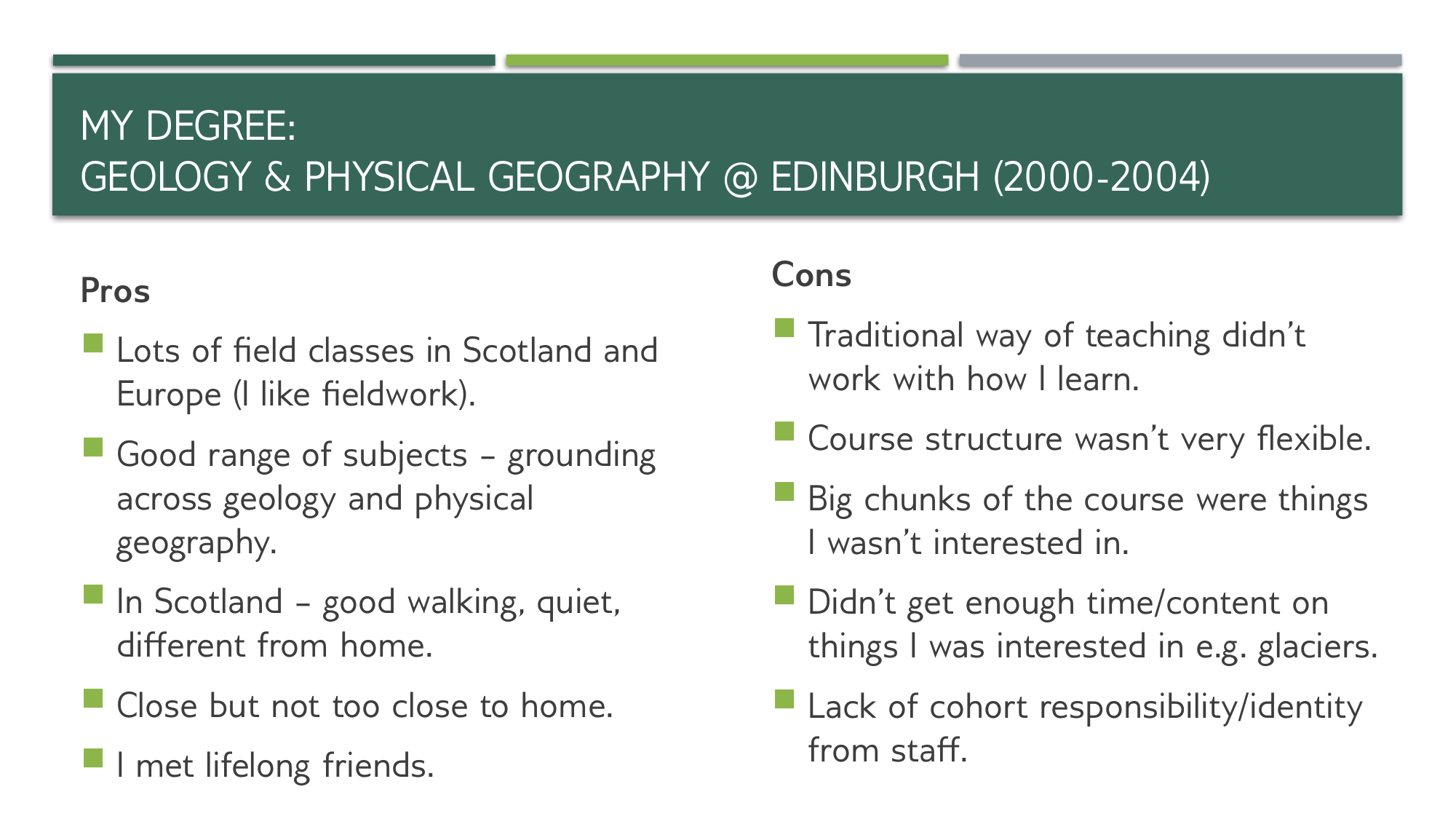

# My degree: geology & physical geography @ Edinburgh (2000-2004)
Cons
Traditional way of teaching didn’t work with how I learn.
Course structure wasn’t very flexible.
Big chunks of the course were things I wasn’t interested in.
Didn’t get enough time/content on things I was interested in e.g. glaciers.
Lack of cohort responsibility/identity from staff.
Pros
Lots of field classes in Scotland and Europe (I like fieldwork).
Good range of subjects – grounding across geology and physical geography.
In Scotland – good walking, quiet, different from home.
Close but not too close to home.
I met lifelong friends.